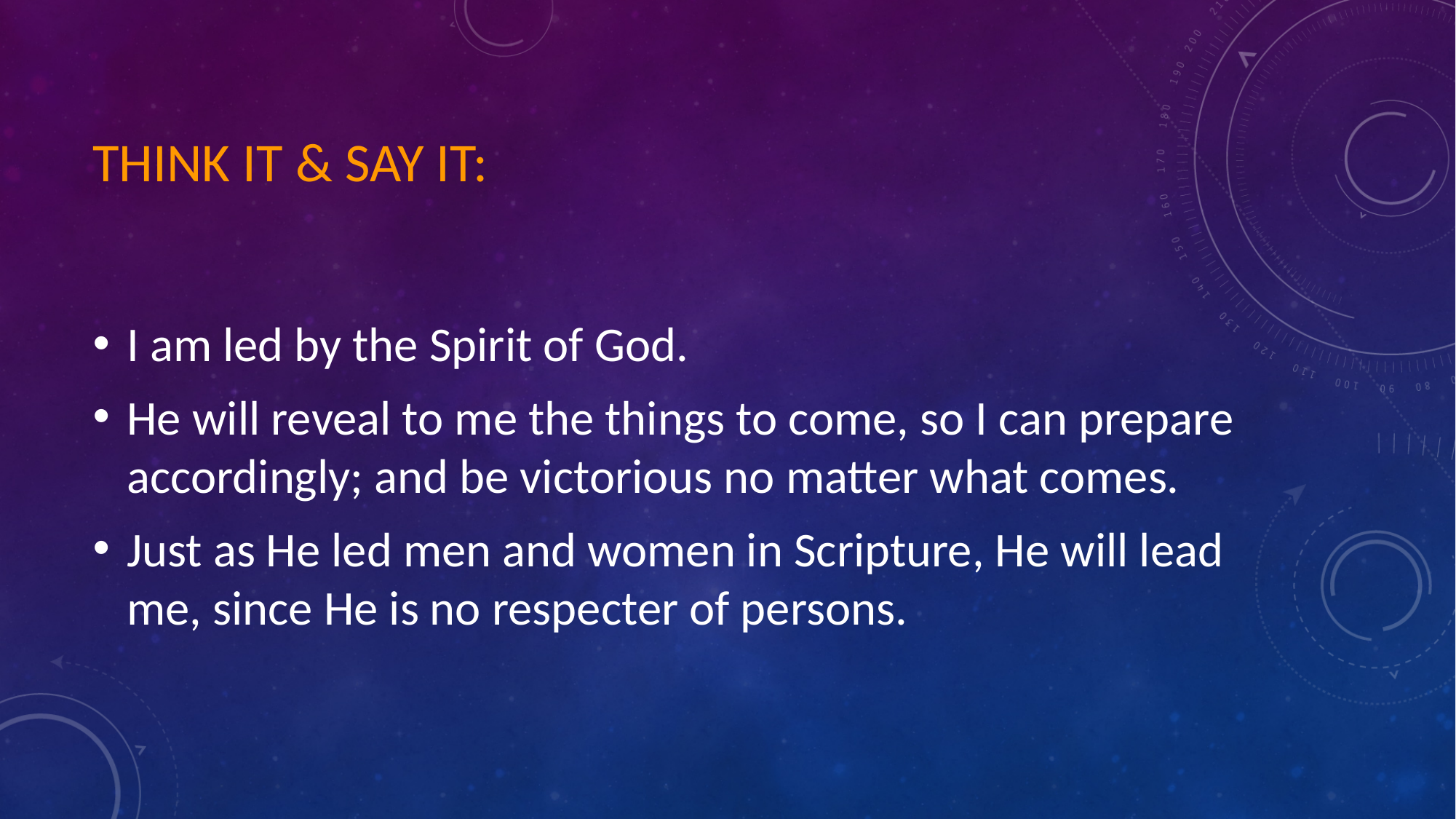

# Think it & Say It:
I am led by the Spirit of God.
He will reveal to me the things to come, so I can prepare accordingly; and be victorious no matter what comes.
Just as He led men and women in Scripture, He will lead me, since He is no respecter of persons.